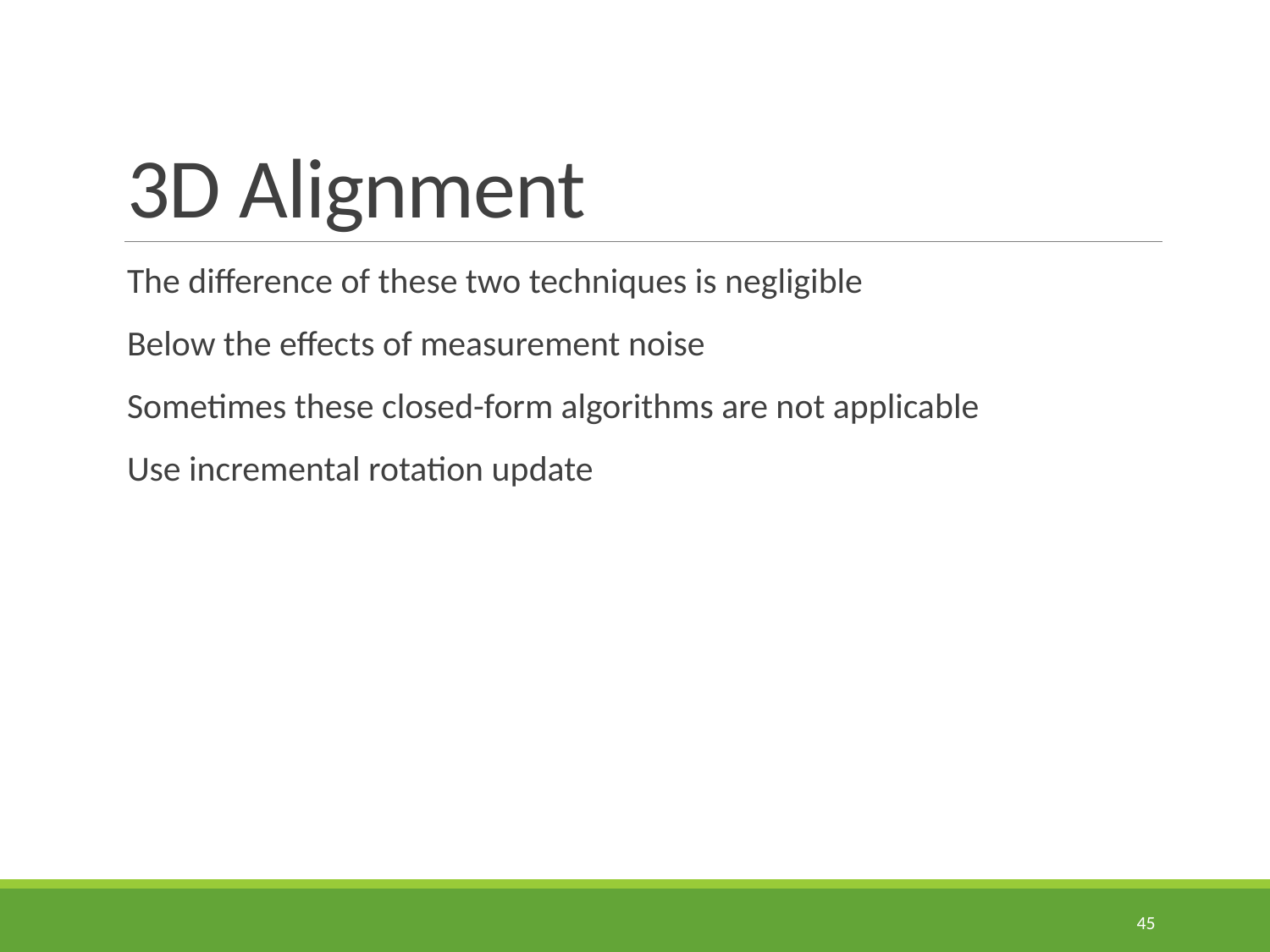

# 3D Alignment
The difference of these two techniques is negligible
Below the effects of measurement noise
Sometimes these closed-form algorithms are not applicable
Use incremental rotation update
45